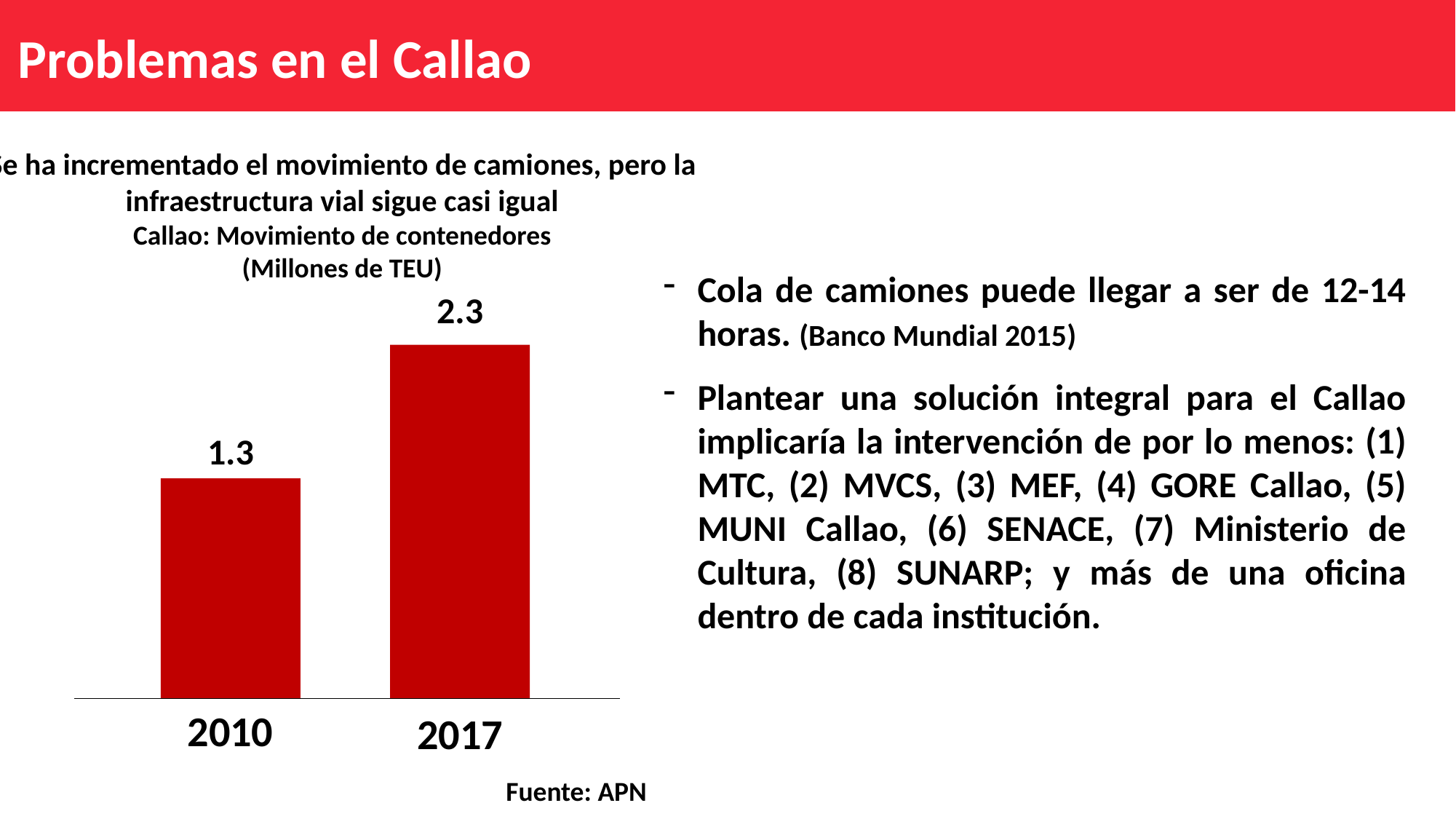

Problemas en el Callao
Se ha incrementado el movimiento de camiones, pero la infraestructura vial sigue casi igual
Callao: Movimiento de contenedores
(Millones de TEU)
Cola de camiones puede llegar a ser de 12-14 horas. (Banco Mundial 2015)

Plantear una solución integral para el Callao implicaría la intervención de por lo menos: (1) MTC, (2) MVCS, (3) MEF, (4) GORE Callao, (5) MUNI Callao, (6) SENACE, (7) Ministerio de Cultura, (8) SUNARP; y más de una oficina dentro de cada institución.
2.3

1.3

2010
2017
Fuente: APN